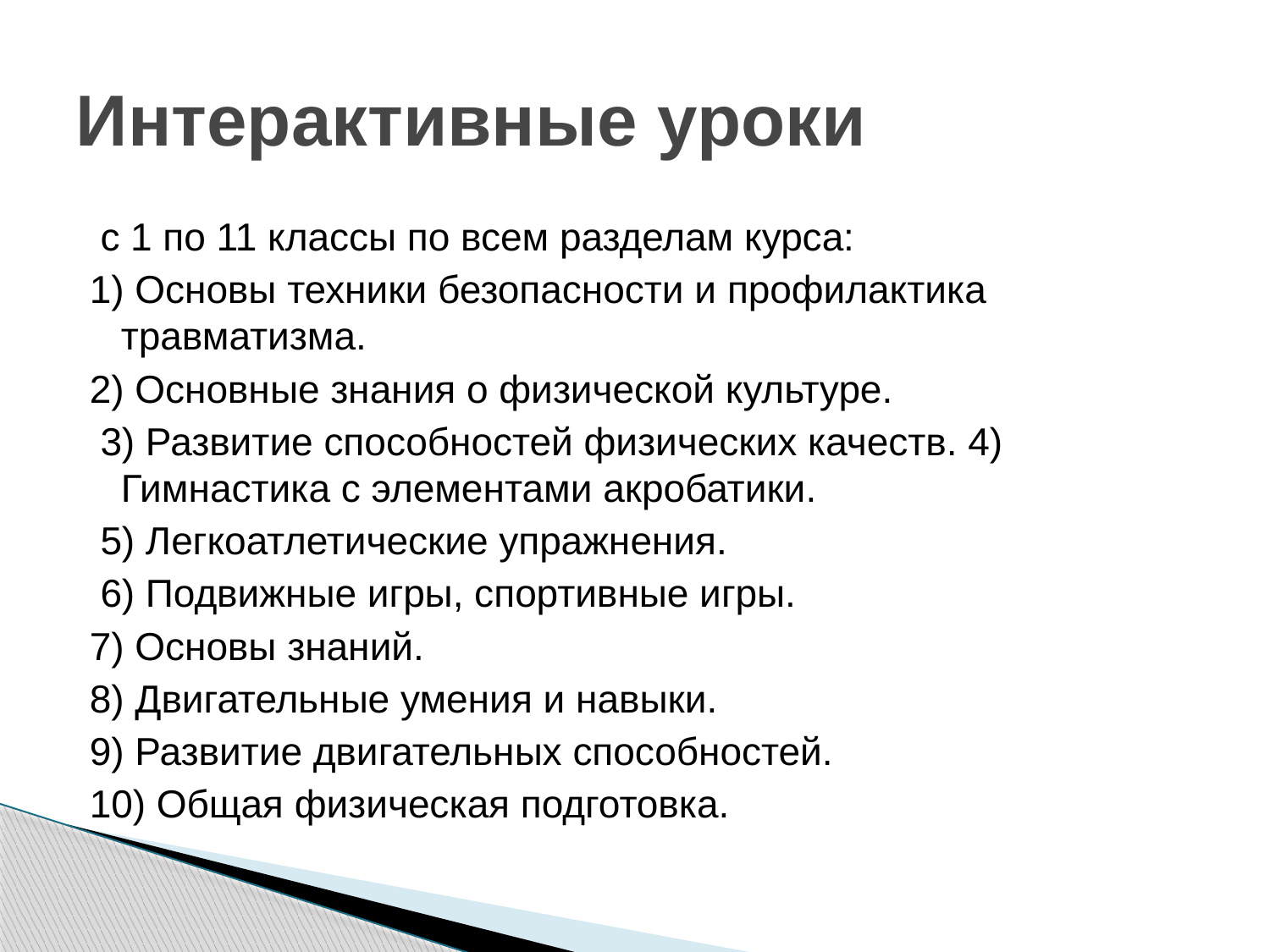

# Интерактивные уроки
 с 1 по 11 классы по всем разделам курса:
1) Основы техники безопасности и профилактика травматизма.
2) Основные знания о физической культуре.
 3) Развитие способностей физических качеств. 4) Гимнастика с элементами акробатики.
 5) Легкоатлетические упражнения.
 6) Подвижные игры, спортивные игры.
7) Основы знаний.
8) Двигательные умения и навыки.
9) Развитие двигательных способностей.
10) Общая физическая подготовка.